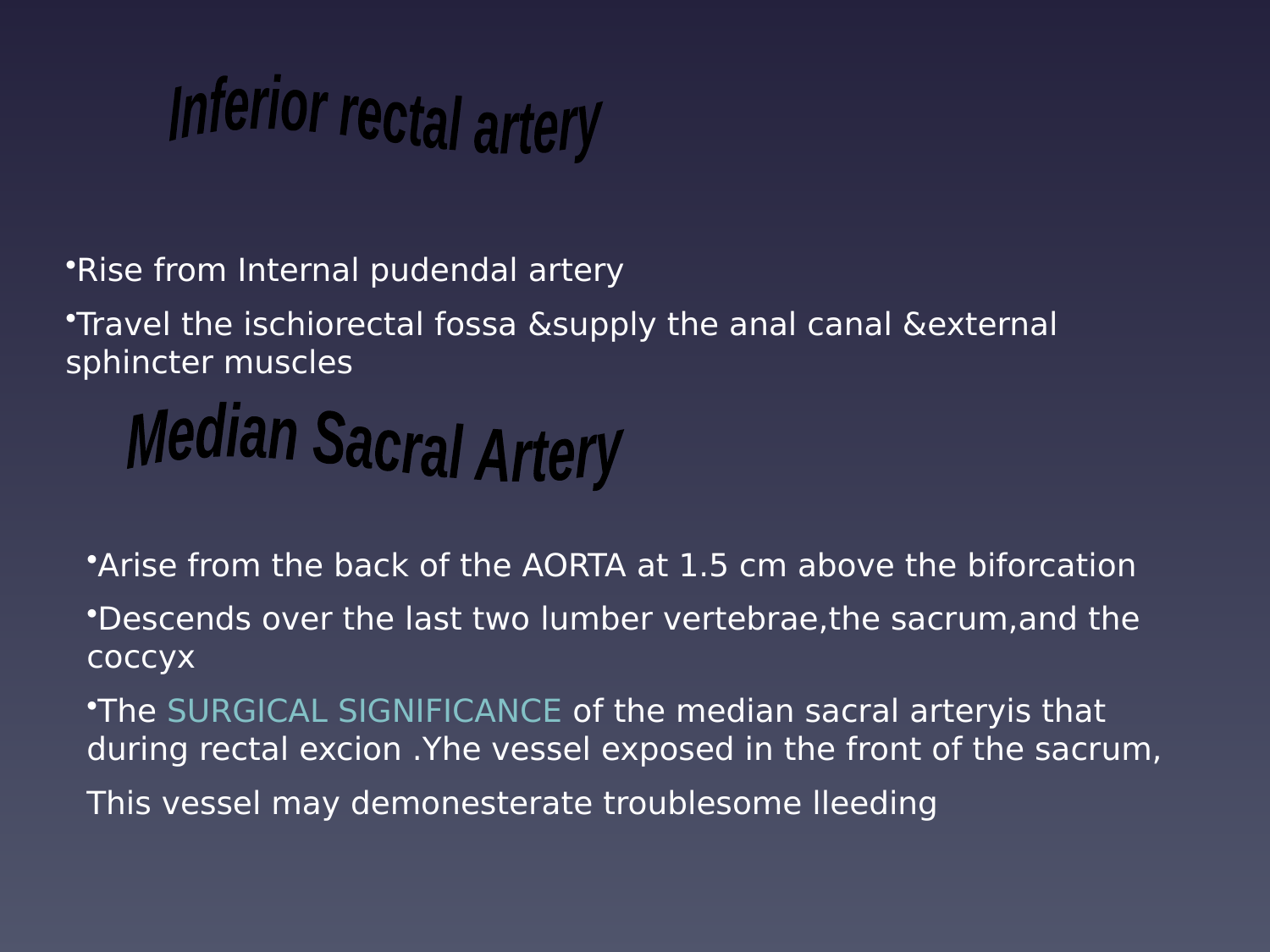

Inferior rectal artery
Rise from Internal pudendal artery
Travel the ischiorectal fossa &supply the anal canal &external sphincter muscles
Median Sacral Artery
Arise from the back of the AORTA at 1.5 cm above the biforcation
Descends over the last two lumber vertebrae,the sacrum,and the coccyx
The SURGICAL SIGNIFICANCE of the median sacral arteryis that during rectal excion .Yhe vessel exposed in the front of the sacrum,
This vessel may demonesterate troublesome lleeding